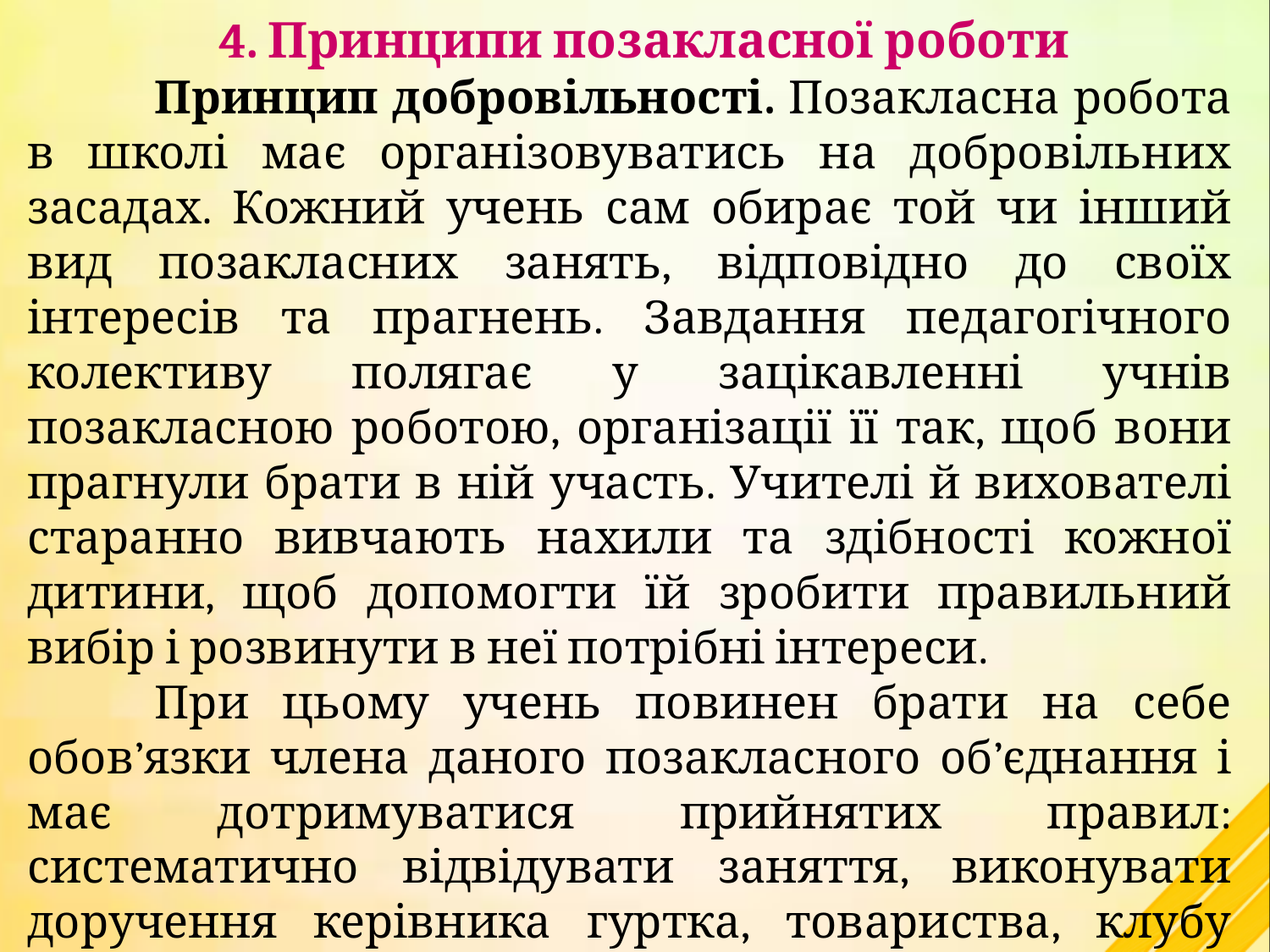

4. Принципи позакласної роботи
	Принцип добровільності. Позакласна робота в школі має організовуватись на добровільних засадах. Кожний учень сам обирає той чи інший вид позакласних занять, відповідно до своїх інтересів та прагнень. Завдання педагогічного колективу полягає у зацікавленні учнів позакласною роботою, організації її так, щоб вони прагнули брати в ній участь. Учителі й вихователі старанно вивчають нахили та здібності кожної дитини, щоб допомогти їй зробити правильний вибір і розвинути в неї потрібні інтереси.
	При цьому учень повинен брати на себе обов’язки члена даного позакласного об’єднання і має дотримуватися прийнятих правил: систематично відвідувати заняття, виконувати доручення керівника гуртка, товариства, клубу тощо.